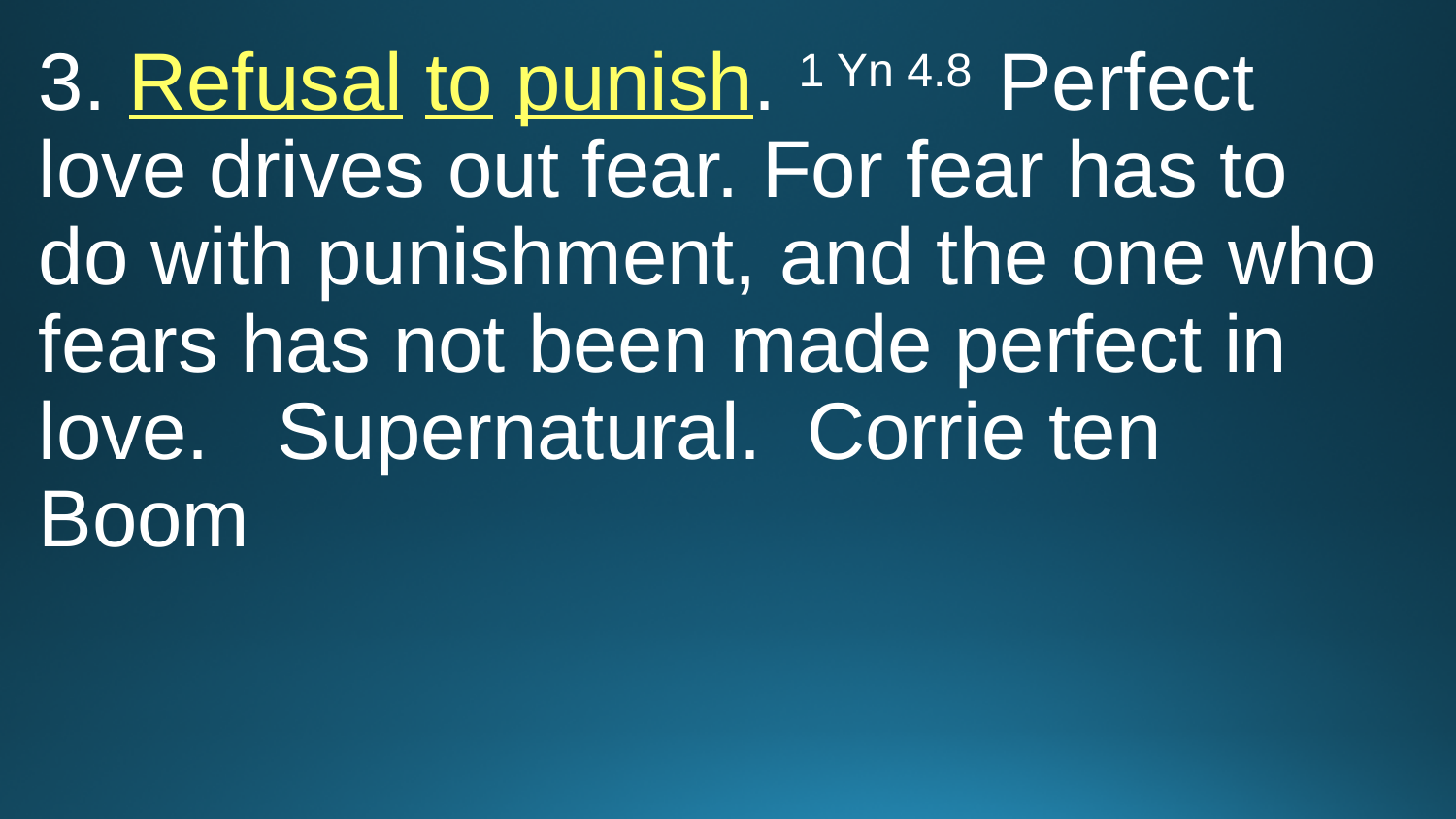

3. Refusal to punish. 1 Yn 4.8  Perfect love drives out fear. For fear has to do with punishment, and the one who fears has not been made perfect in love.   Supernatural.  Corrie ten Boom